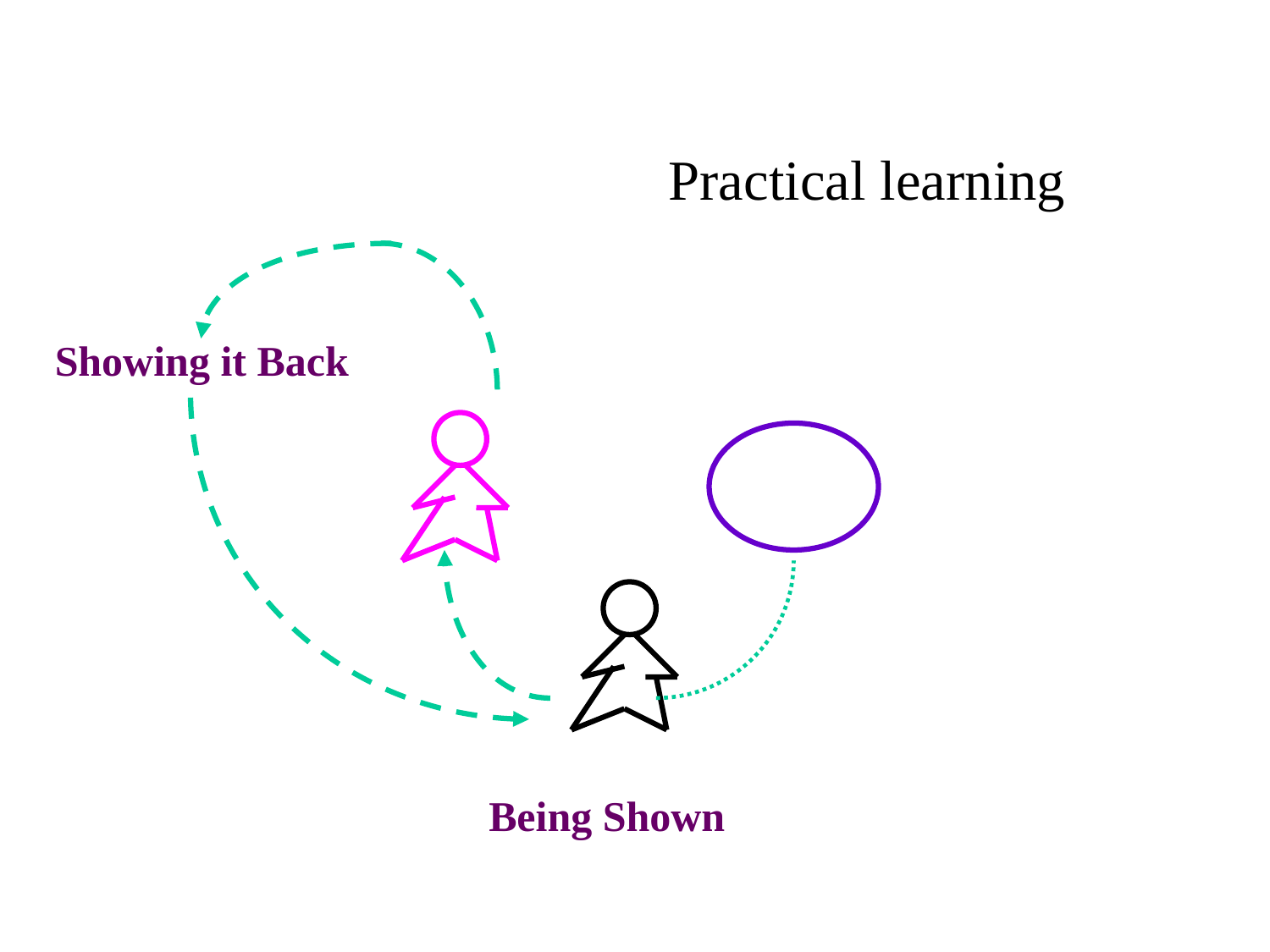

Practical learning

Showing it Back

Being Shown